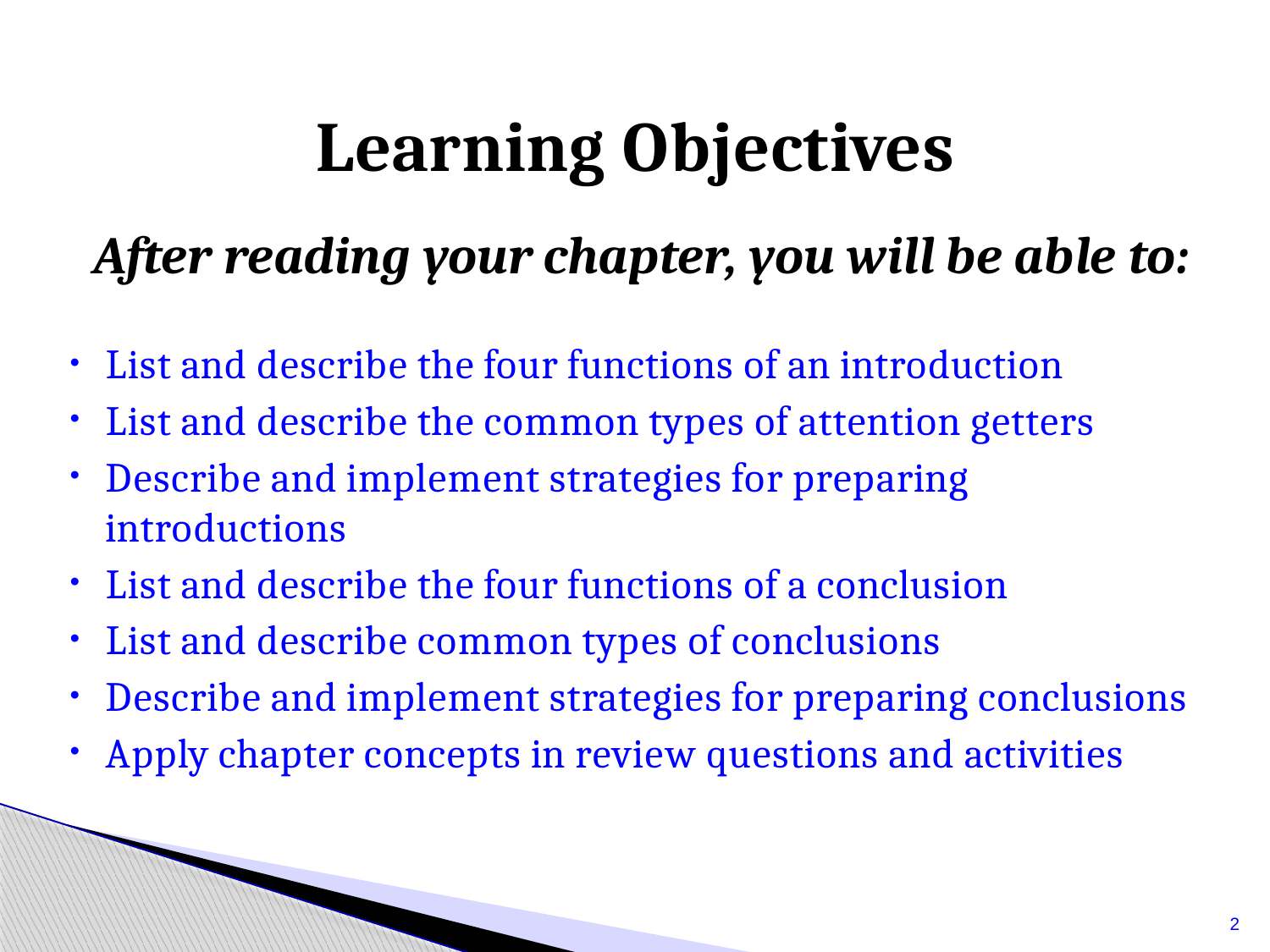

# Learning Objectives
After reading your chapter, you will be able to:

List and describe the four functions of an introduction
List and describe the common types of attention getters
Describe and implement strategies for preparing introductions
List and describe the four functions of a conclusion
List and describe common types of conclusions
Describe and implement strategies for preparing conclusions
Apply chapter concepts in review questions and activities

2